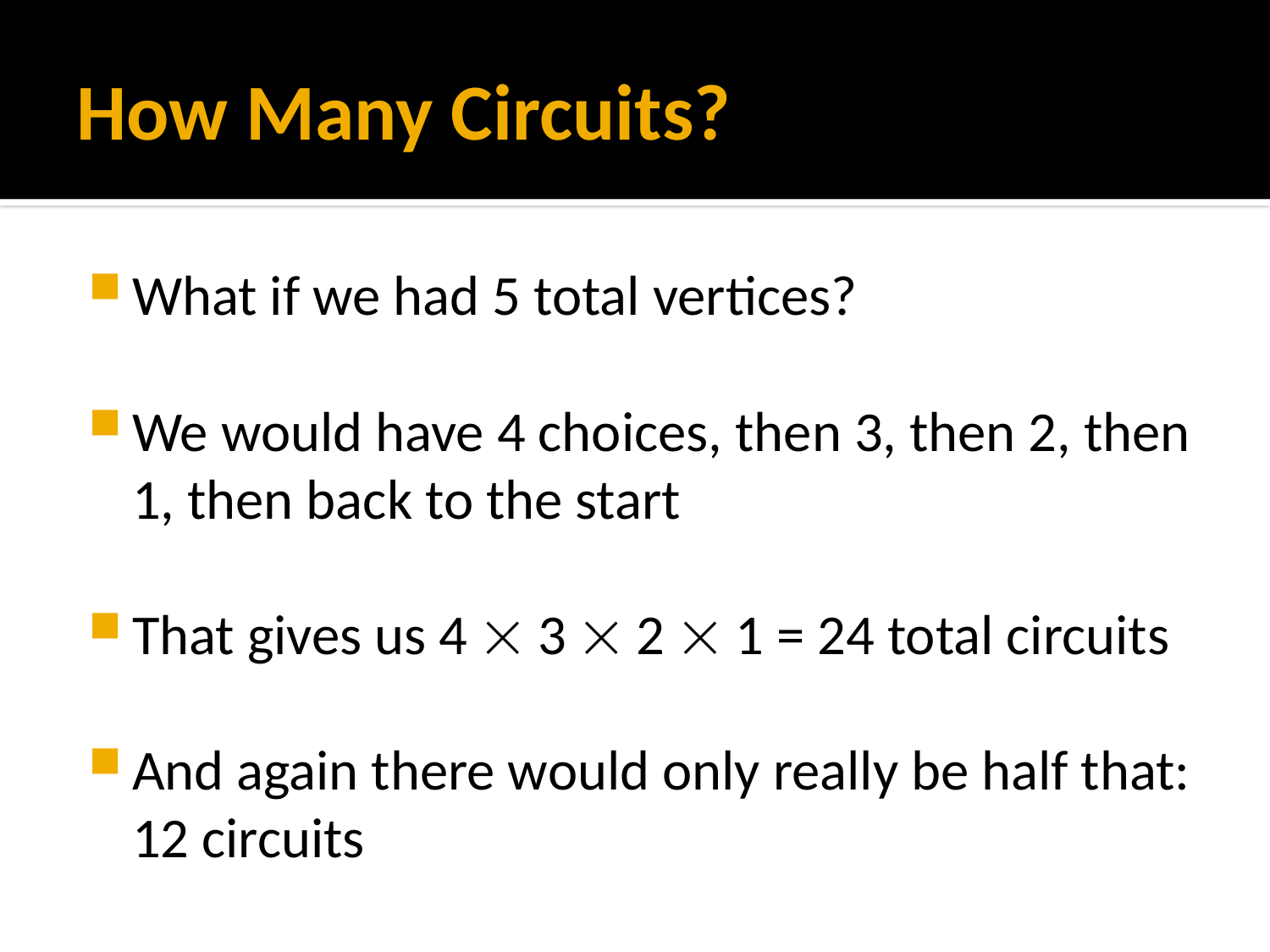

# How Many Circuits?
What if we had 5 total vertices?

We would have 4 choices, then 3, then 2, then 1, then back to the start

That gives us 4 × 3 × 2 × 1 = 24 total circuits

And again there would only really be half that: 12 circuits